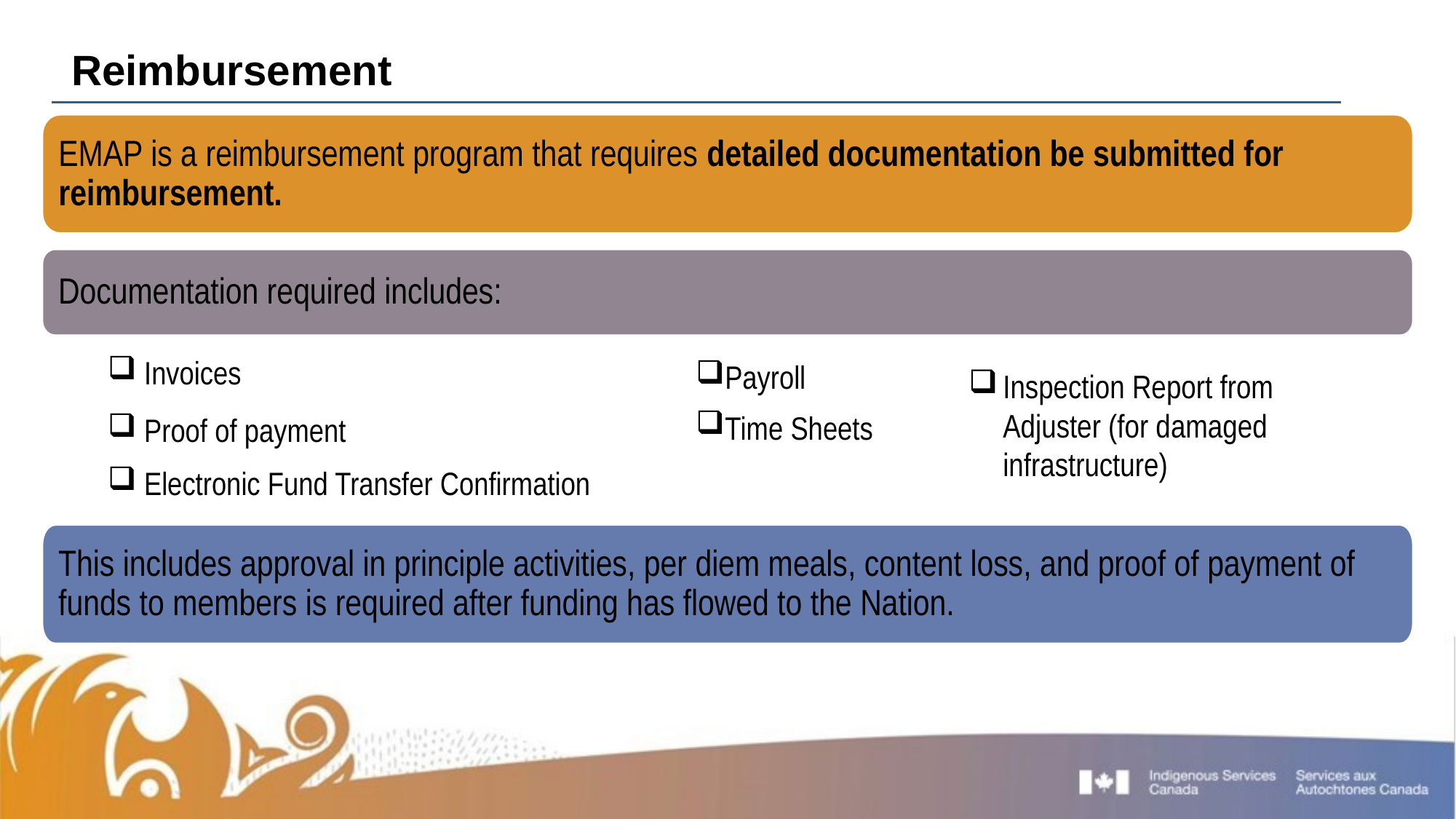

# Reimbursement
EMAP is a reimbursement program that requires detailed documentation be submitted for reimbursement.
Documentation required includes:
Invoices
Proof of payment
Electronic Fund Transfer Confirmation

Payroll
Time Sheets
Inspection Report from Adjuster (for damaged infrastructure)
This includes approval in principle activities, per diem meals, content loss, and proof of payment of funds to members is required after funding has flowed to the Nation.